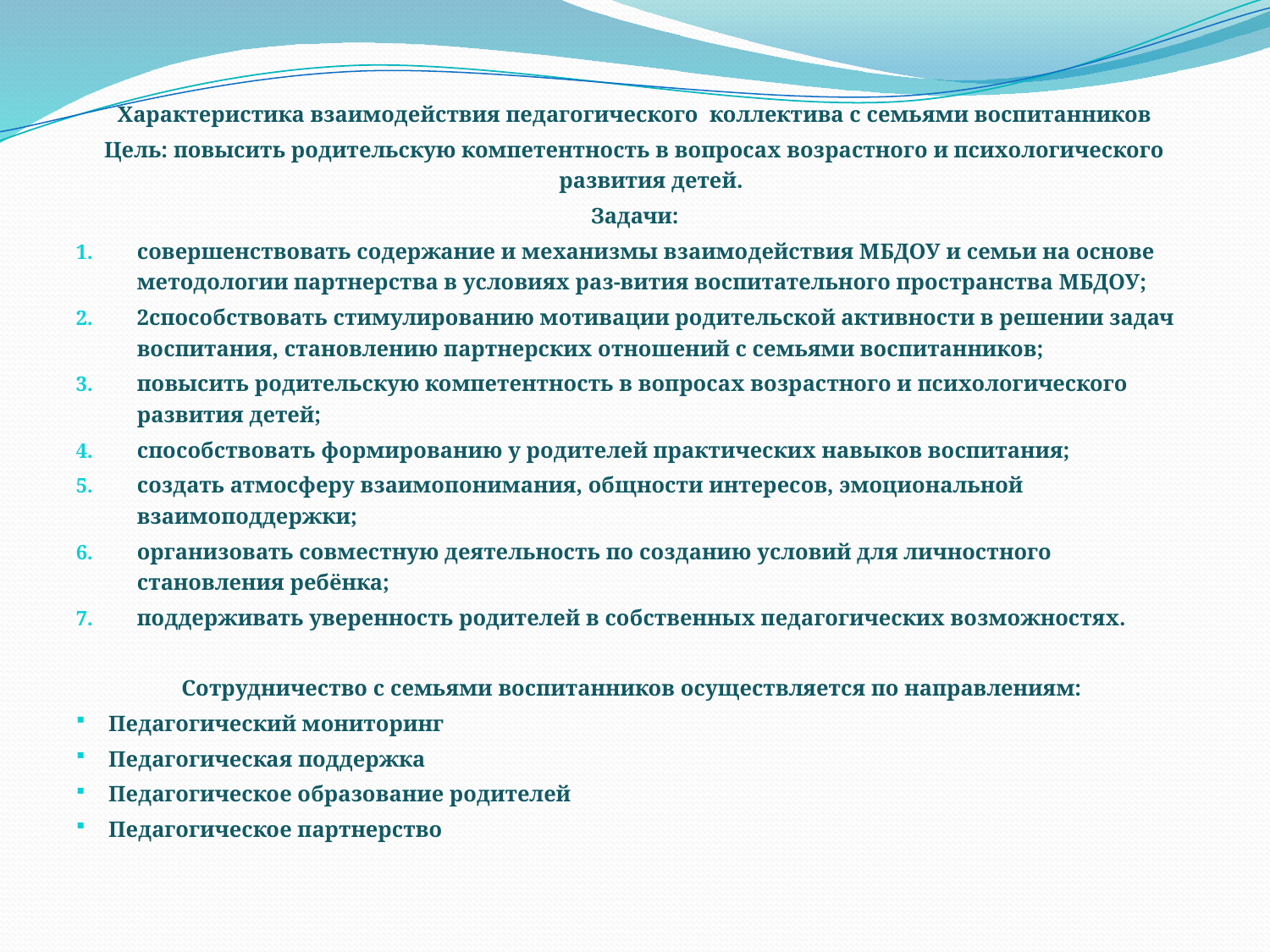

Характеристика взаимодействия педагогического  коллектива с семьями воспитанников
Цель: повысить родительскую компетентность в вопросах возрастного и психологического развития детей.
Задачи:
совершенствовать содержание и механизмы взаимодействия МБДОУ и семьи на основе методологии партнерства в условиях раз-вития воспитательного пространства МБДОУ;
2способствовать стимулированию мотивации родительской активности в решении задач воспитания, становлению партнерских отношений с семьями воспитанников;
повысить родительскую компетентность в вопросах возрастного и психологического развития детей;
способствовать формированию у родителей практических навыков воспитания;
создать атмосферу взаимопонимания, общности интересов, эмоциональной взаимоподдержки;
организовать совместную деятельность по созданию условий для личностного становления ребёнка;
поддерживать уверенность родителей в собственных педагогических возможностях.

Сотрудничество с семьями воспитанников осуществляется по направлениям:
Педагогический мониторинг
Педагогическая поддержка
Педагогическое образование родителей
Педагогическое партнерство